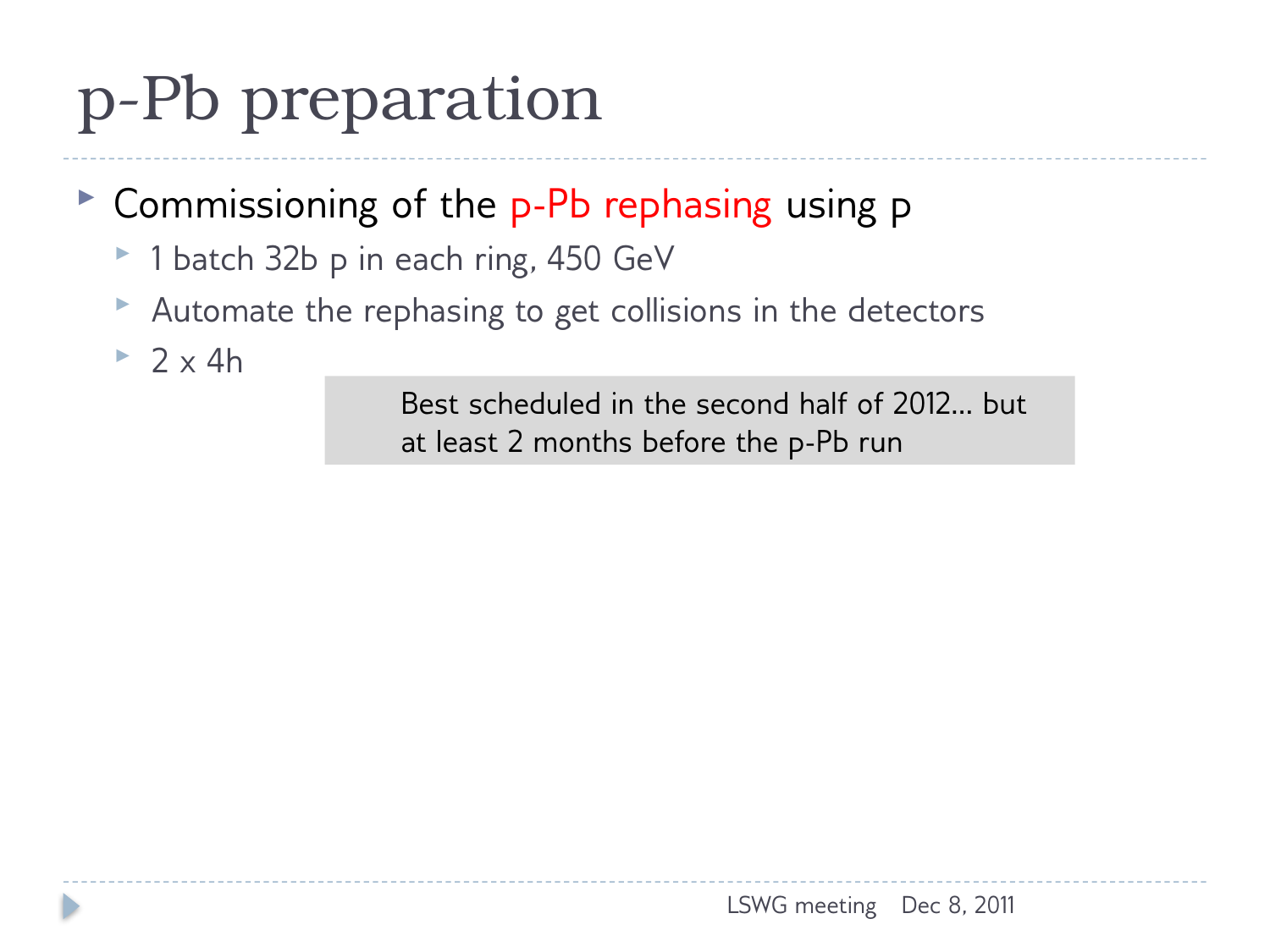

# p-Pb preparation
Commissioning of the p-Pb rephasing using p
1 batch 32b p in each ring, 450 GeV
Automate the rephasing to get collisions in the detectors
2 x 4h

Best scheduled in the second half of 2012… but at least 2 months before the p-Pb run
LSWG meeting
Dec 8, 2011